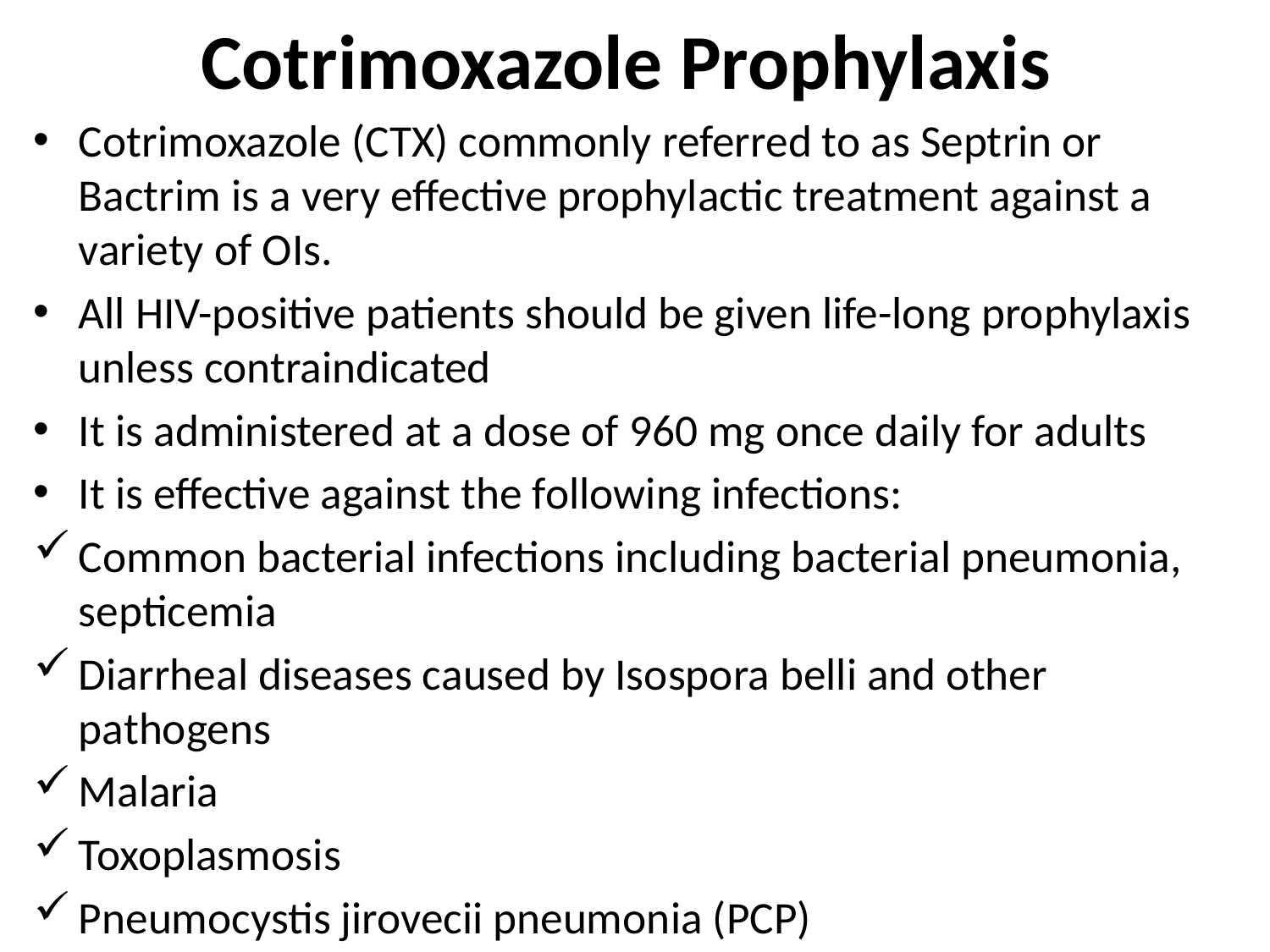

# Cotrimoxazole Prophylaxis
Cotrimoxazole (CTX) commonly referred to as Septrin or Bactrim is a very effective prophylactic treatment against a variety of OIs.
All HIV-positive patients should be given life-long prophylaxis unless contraindicated
It is administered at a dose of 960 mg once daily for adults
It is effective against the following infections:
Common bacterial infections including bacterial pneumonia, septicemia
Diarrheal diseases caused by Isospora belli and other pathogens
Malaria
Toxoplasmosis
Pneumocystis jirovecii pneumonia (PCP)